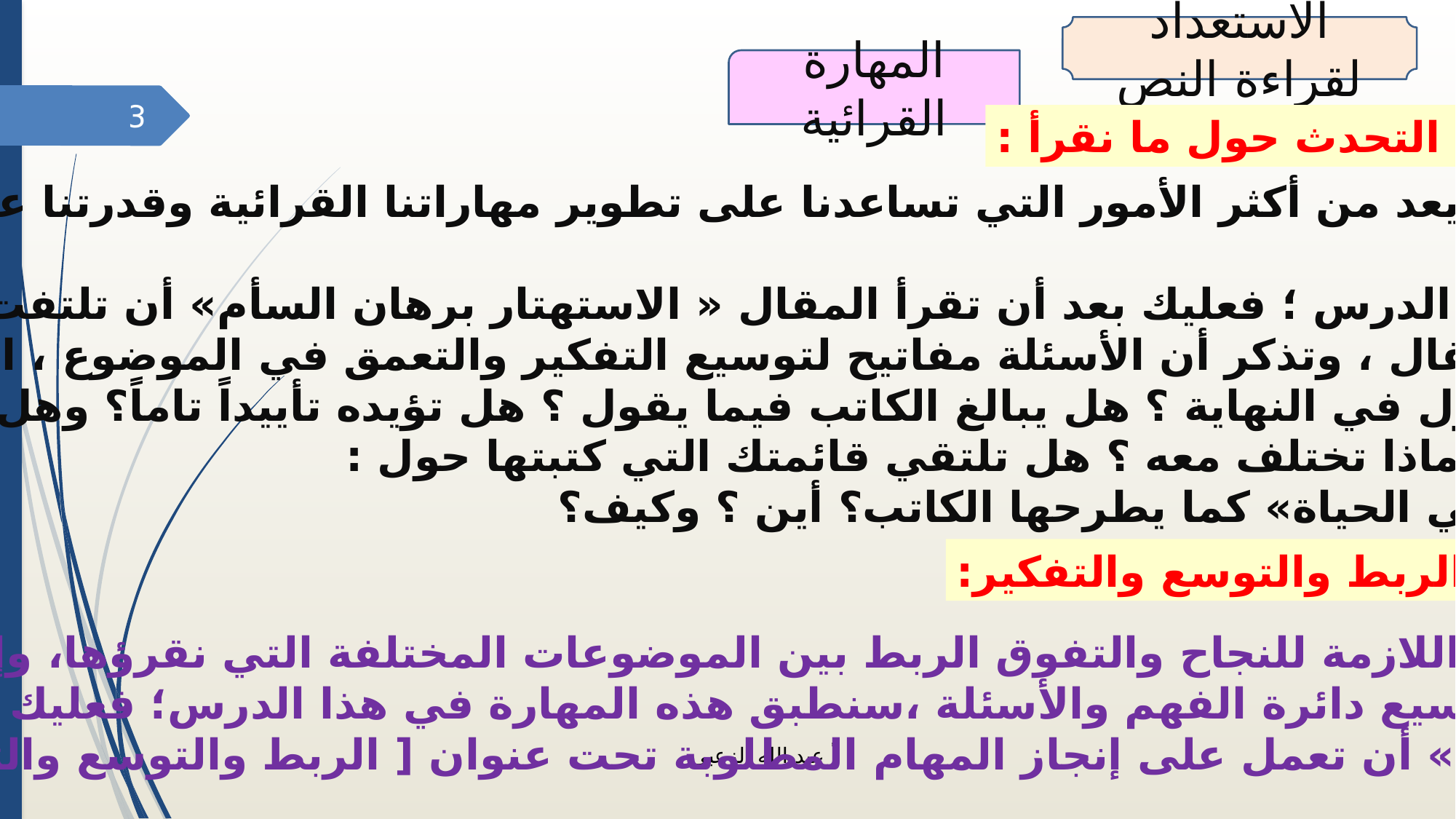

الاستعداد لقراءة النص
المهارة القرائية
3
1 – التحدث حول ما نقرأ :
التحدث مع الآخرين عما نقرأ يعد من أكثر الأمور التي تساعدنا على تطوير مهاراتنا القرائية وقدرتنا على الاستفادة
من النصوص التي نقرؤها .
سنطبق هذه المهارة في هذا الدرس ؛ فعليك بعد أن تقرأ المقال « الاستهتار برهان السأم» أن تلتفت إلى زميلك وتبدأ حواراً معه
حول الفكرة التي طرحها المقال ، وتذكر أن الأسئلة مفاتيح لتوسيع التفكير والتعمق في الموضوع ، اسأل نفسك وزميلك ،
مثلاً : ماذا يريد الكاتب أن يقول في النهاية ؟ هل يبالغ الكاتب فيما يقول ؟ هل تؤيده تأييداً تاماً؟ وهل تختلف معه
في بعض النقاط ؟ ما هي ؟ لماذا تختلف معه ؟ هل تلتقي قائمتك التي كتبتها حول :
« أهم خمسة أسباب للملل في الحياة» كما يطرحها الكاتب؟ أين ؟ وكيف؟
2 – الربط والتوسع والتفكير:
من أهم مهارات القراءة اللازمة للنجاح والتفوق الربط بين الموضوعات المختلفة التي نقرؤها، وإيجاد عناصر التشابه
واكتشاف العلاقات ، وتوسيع دائرة الفهم والأسئلة ،سنطبق هذه المهارة في هذا الدرس؛ فعليك بعد أن تقرأ المقال
« الاستهتار برهان السأم» أن تعمل على إنجاز المهام المطلوبة تحت عنوان [ الربط والتوسع والتفكير]
أ عبد الله الزعبي